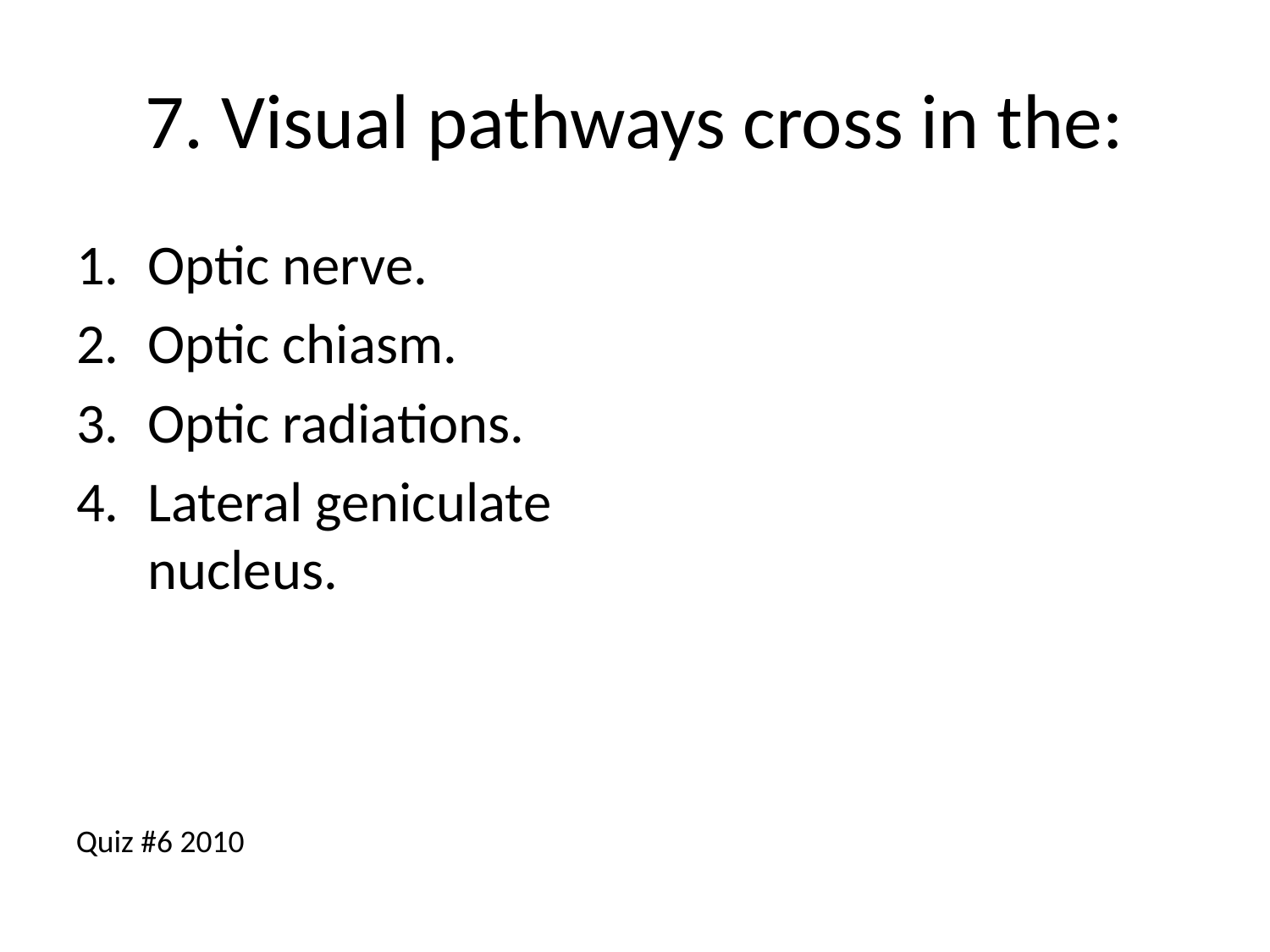

# 7. Visual pathways cross in the:
Optic nerve.
Optic chiasm.
Optic radiations.
Lateral geniculate nucleus.
Quiz #6 2010